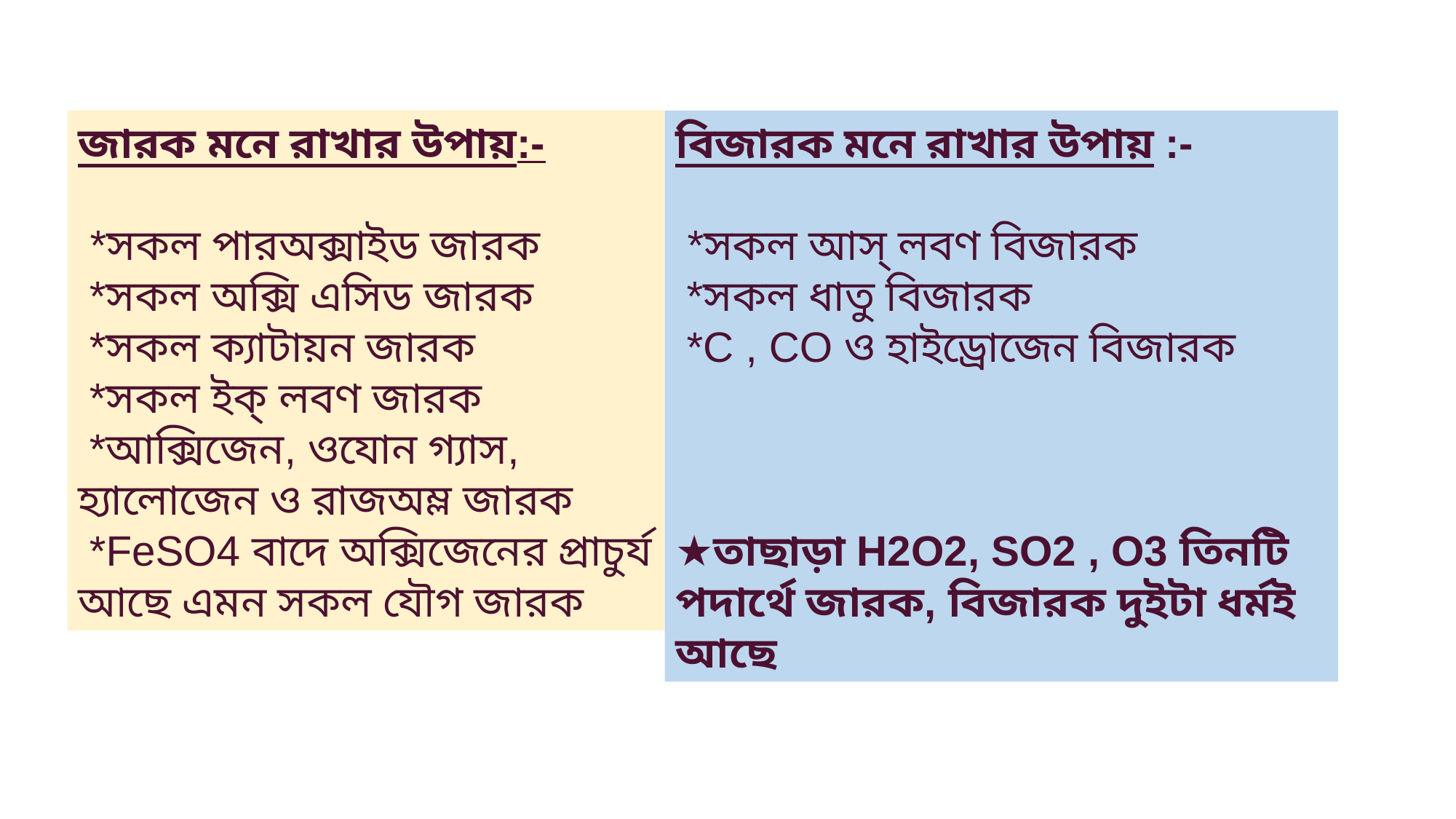

বিজারক মনে রাখার উপায় :-
 *সকল আস্ লবণ বিজারক 
 *সকল ধাতু বিজারক
 *C , CO ও হাইড্রোজেন বিজারক

 
★তাছাড়া H2O2, SO2 , O3 তিনটি পদার্থে জারক, বিজারক দুইটা ধর্মই আছে
জারক মনে রাখার উপায়:-
 *সকল পারঅক্সাইড জারক
 *সকল অক্সি এসিড জারক
 *সকল ক্যাটায়ন জারক 
 *সকল ইক্ লবণ জারক
 *আক্সিজেন, ওযোন গ্যাস, হ্যালোজেন ও রাজঅম্ল জারক
 *FeSO4 বাদে অক্সিজেনের প্রাচুর্য আছে এমন সকল যৌগ জারক